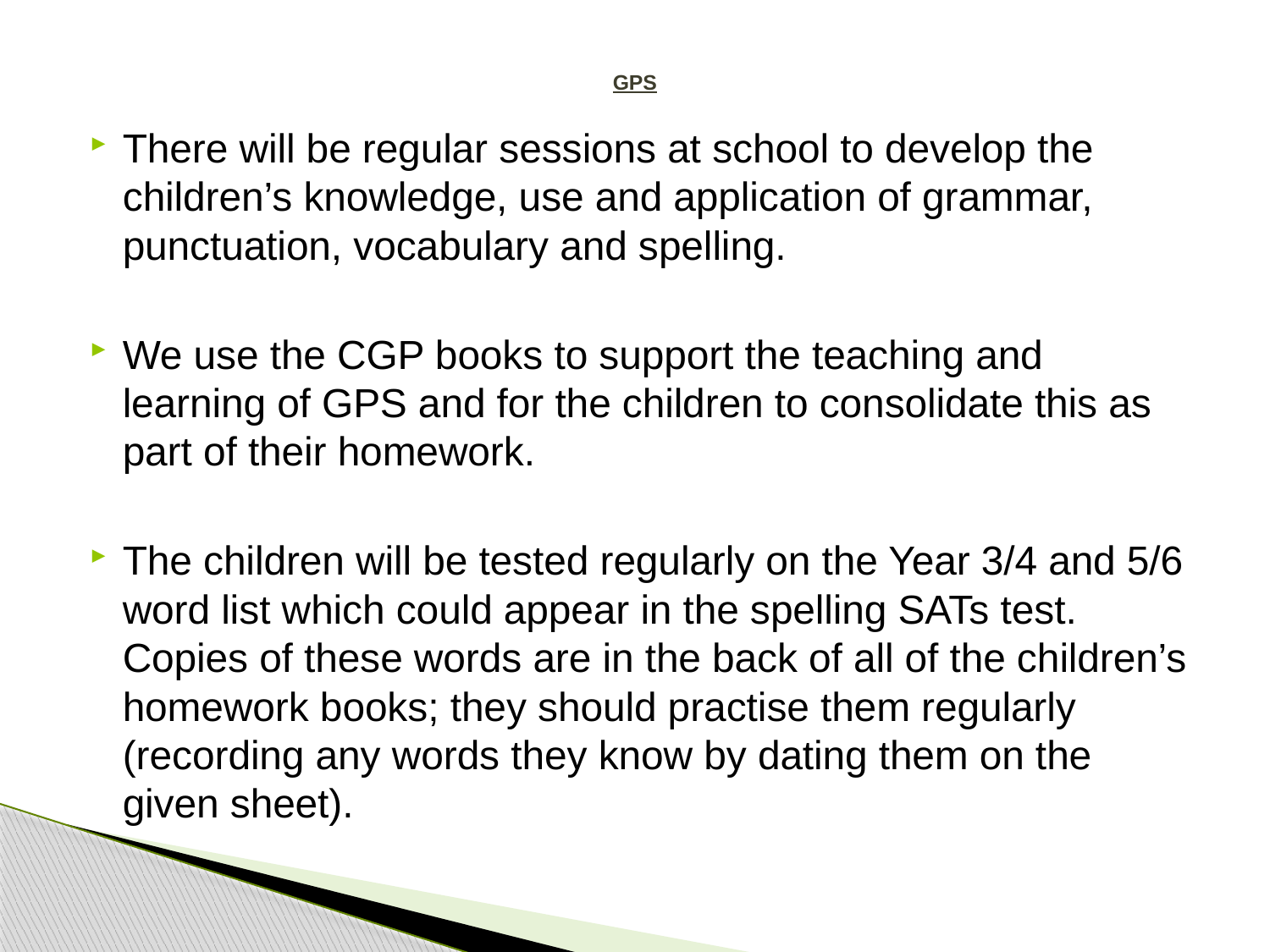

# GPS
There will be regular sessions at school to develop the children’s knowledge, use and application of grammar, punctuation, vocabulary and spelling.

We use the CGP books to support the teaching and learning of GPS and for the children to consolidate this as part of their homework.

The children will be tested regularly on the Year 3/4 and 5/6 word list which could appear in the spelling SATs test. Copies of these words are in the back of all of the children’s homework books; they should practise them regularly (recording any words they know by dating them on the given sheet).